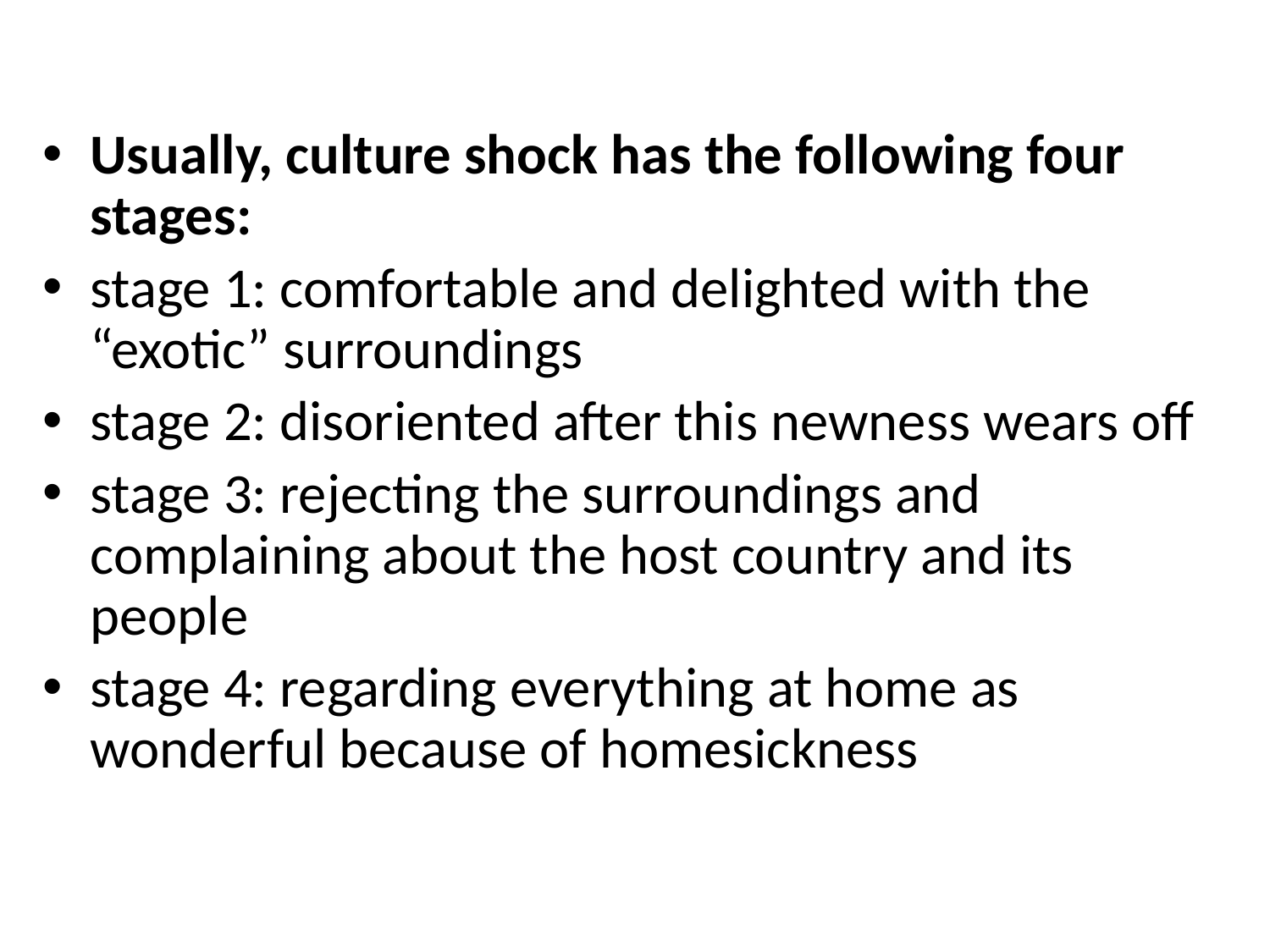

#
Usually, culture shock has the following four stages:
stage 1: comfortable and delighted with the “exotic” surroundings
stage 2: disoriented after this newness wears off
stage 3: rejecting the surroundings and complaining about the host country and its people
stage 4: regarding everything at home as wonderful because of homesickness